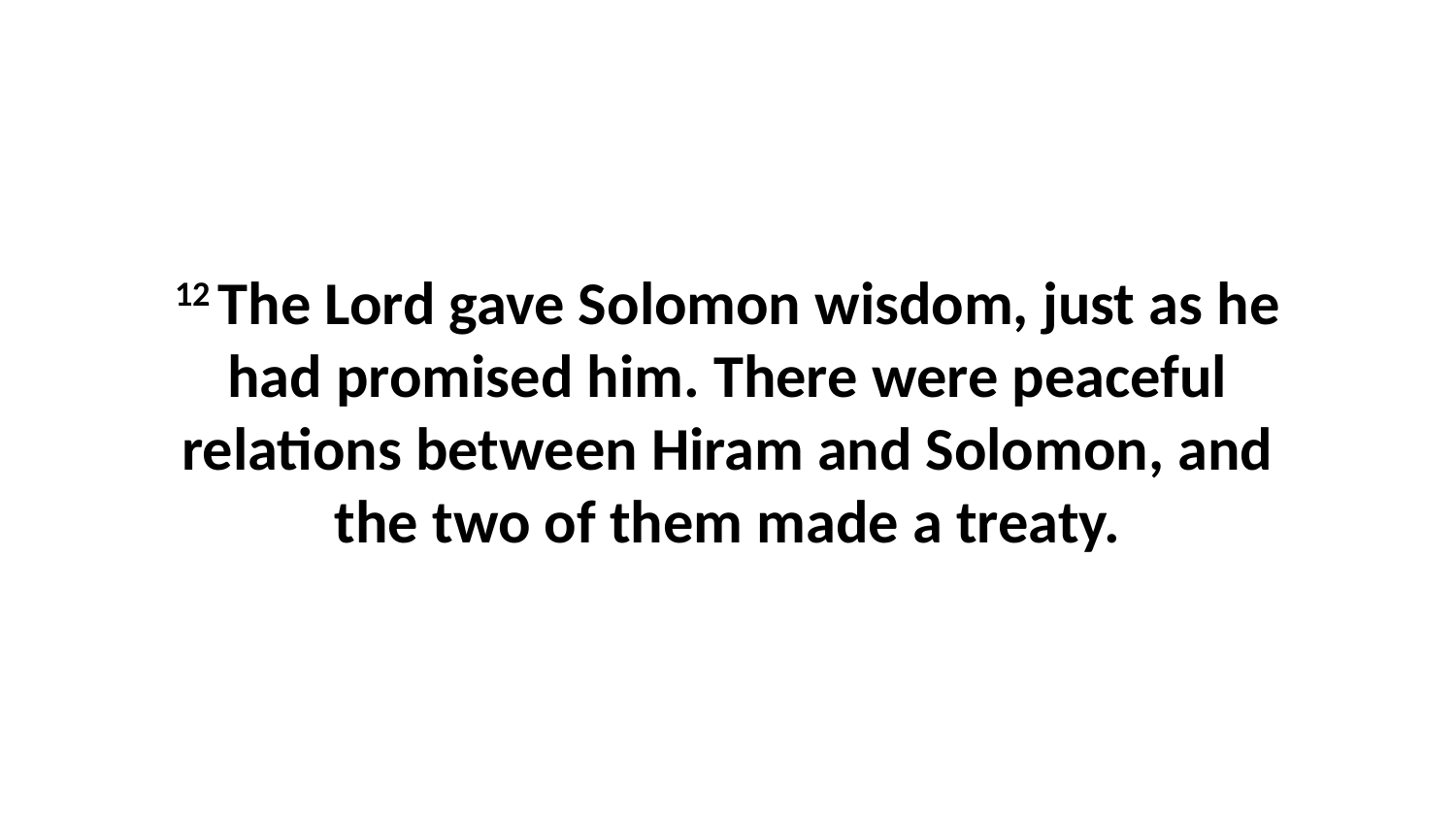

12 The Lord gave Solomon wisdom, just as he had promised him. There were peaceful relations between Hiram and Solomon, and the two of them made a treaty.